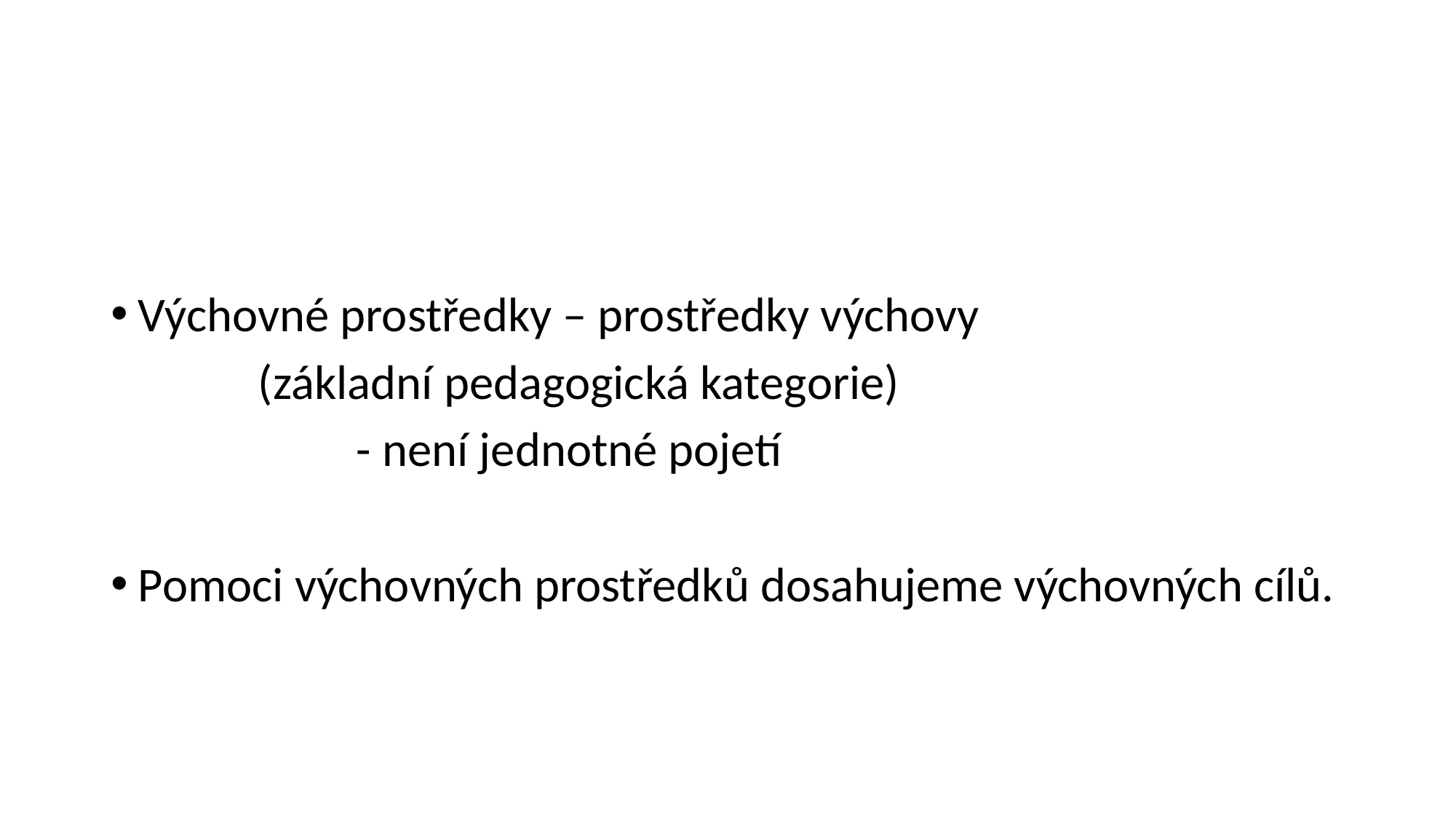

#

Výchovné prostředky – prostředky výchovy
		 (základní pedagogická kategorie)
			- není jednotné pojetí

Pomoci výchovných prostředků dosahujeme výchovných cílů.